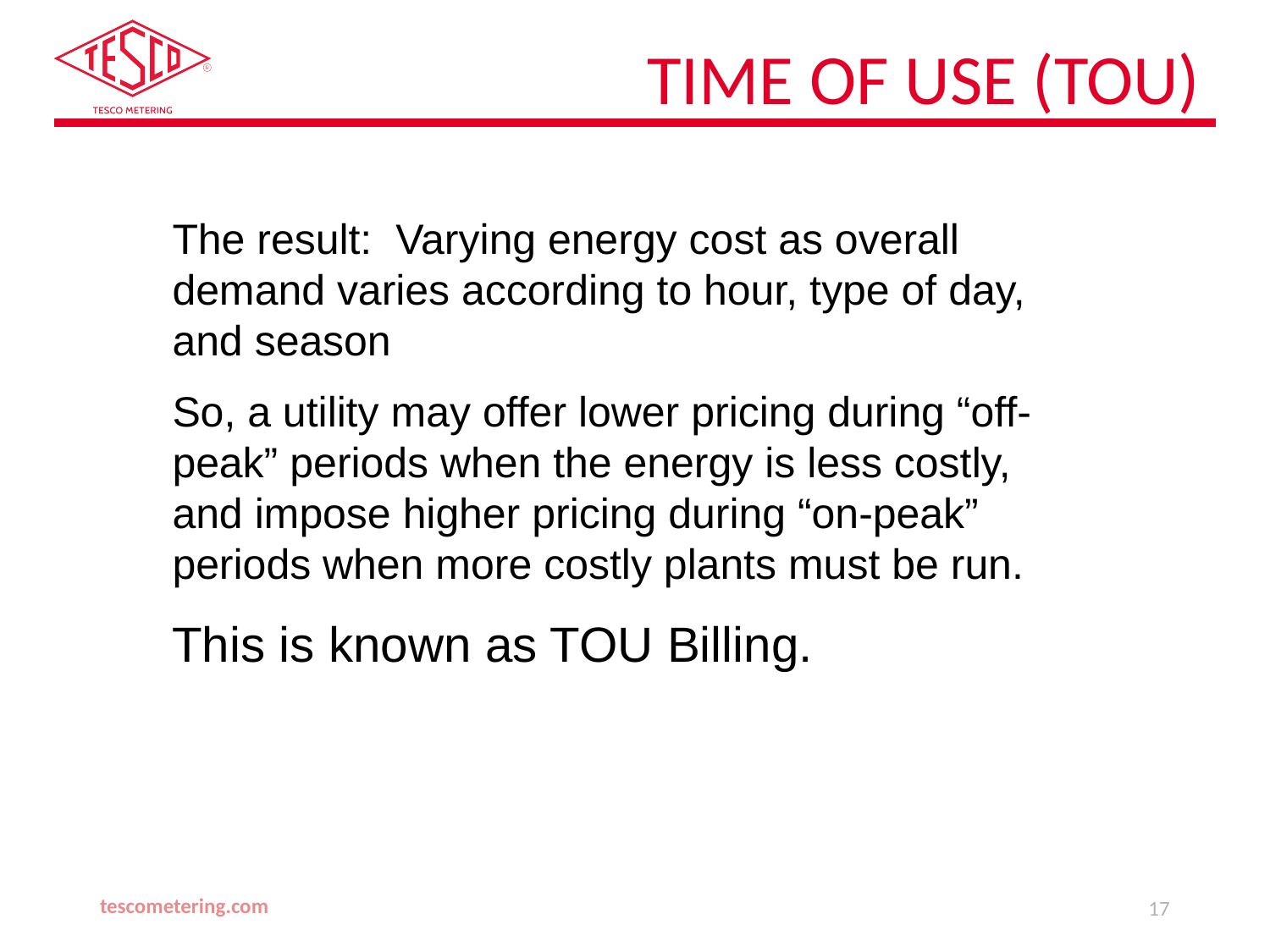

Time of Use (TOU)
The result:  Varying energy cost as overall demand varies according to hour, type of day, and season
So, a utility may offer lower pricing during “off-peak” periods when the energy is less costly, and impose higher pricing during “on-peak” periods when more costly plants must be run.
This is known as TOU Billing.

tescometering.com
17